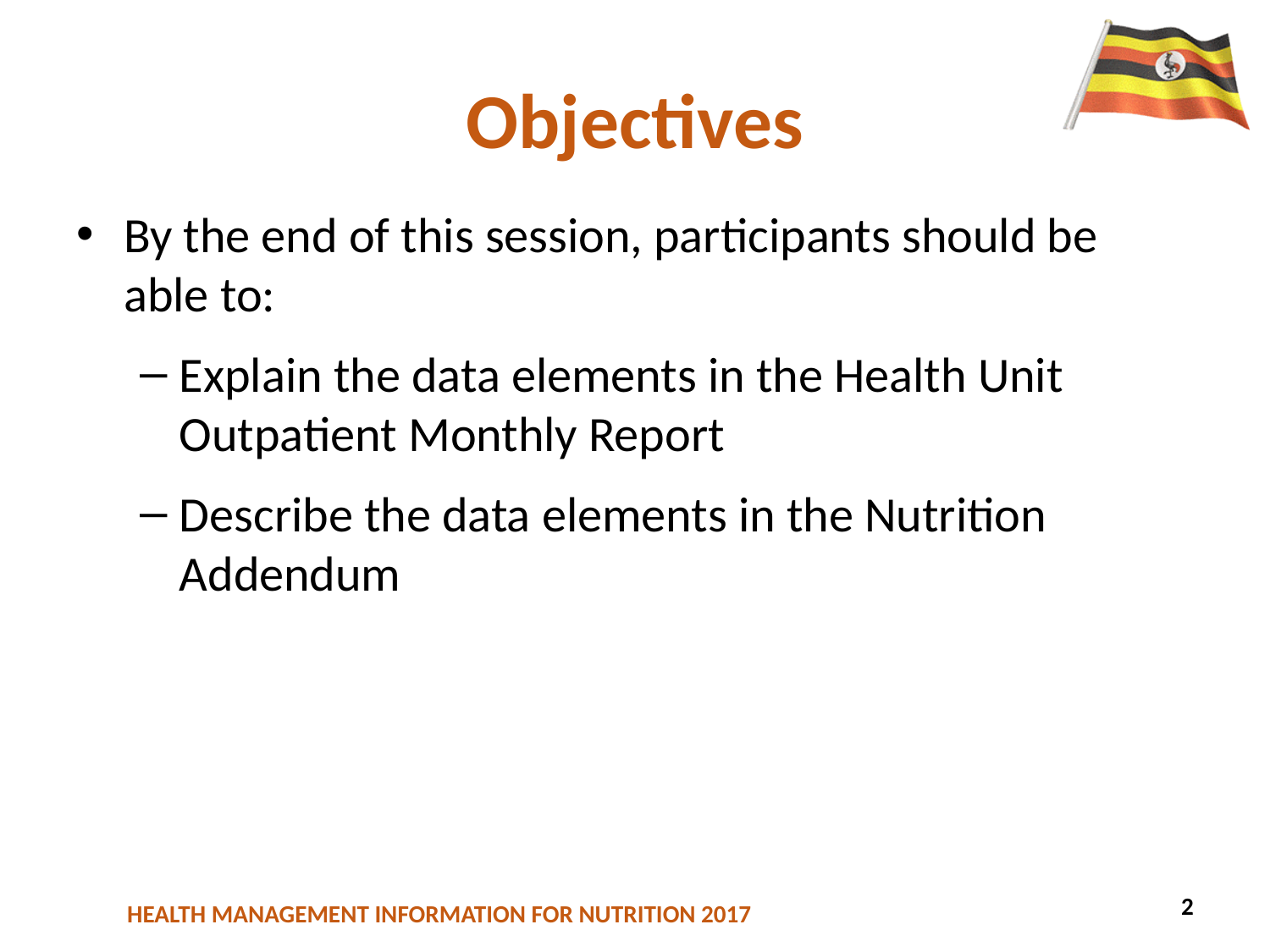

# Objectives
By the end of this session, participants should be able to:
Explain the data elements in the Health Unit Outpatient Monthly Report
Describe the data elements in the Nutrition Addendum
2
2